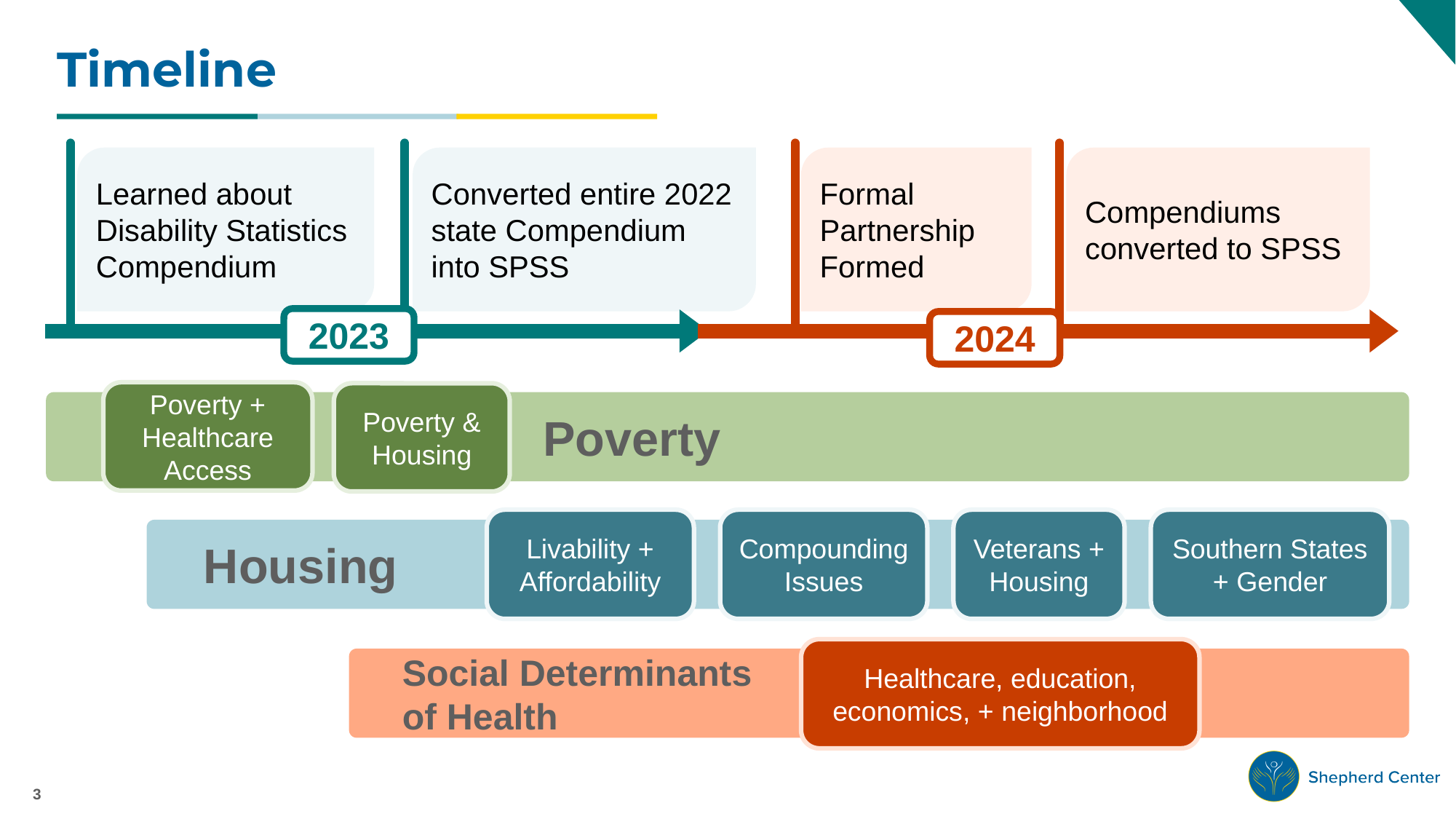

# Timeline
Learned about Disability Statistics Compendium
Converted entire 2022 state Compendium
into SPSS
2023
Formal Partnership Formed
Compendiums converted to SPSS
2024
Poverty + Healthcare Access
Poverty & Housing

Poverty
Livability + Affordability
Compounding Issues
Veterans + Housing
Southern States + Gender

Housing
Healthcare, education, economics, + neighborhood

Social Determinants of Health